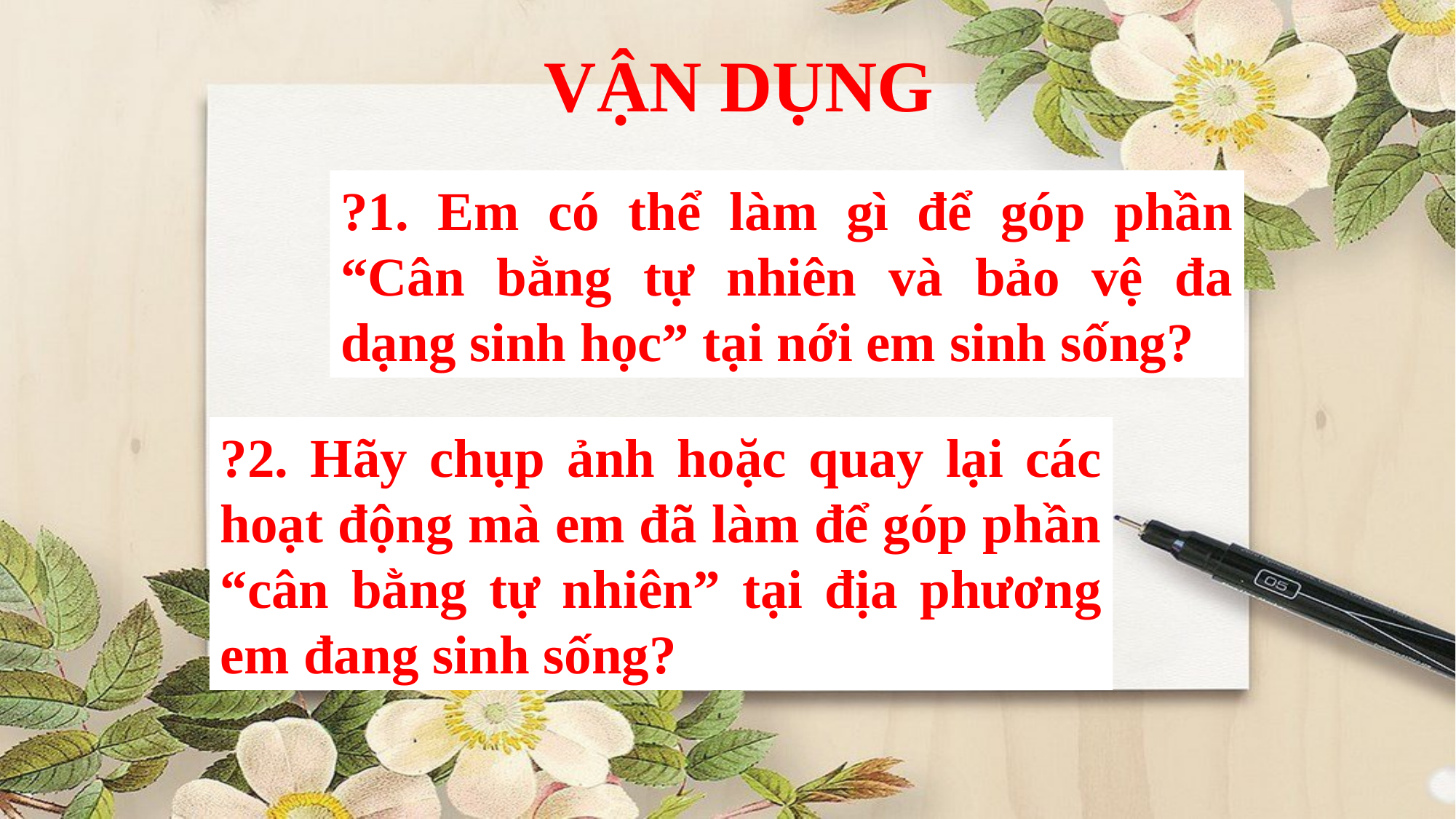

VẬN DỤNG
?1. Em có thể làm gì để góp phần “Cân bằng tự nhiên và bảo vệ đa dạng sinh học” tại nới em sinh sống?
?2. Hãy chụp ảnh hoặc quay lại các hoạt động mà em đã làm để góp phần “cân bằng tự nhiên” tại địa phương em đang sinh sống?